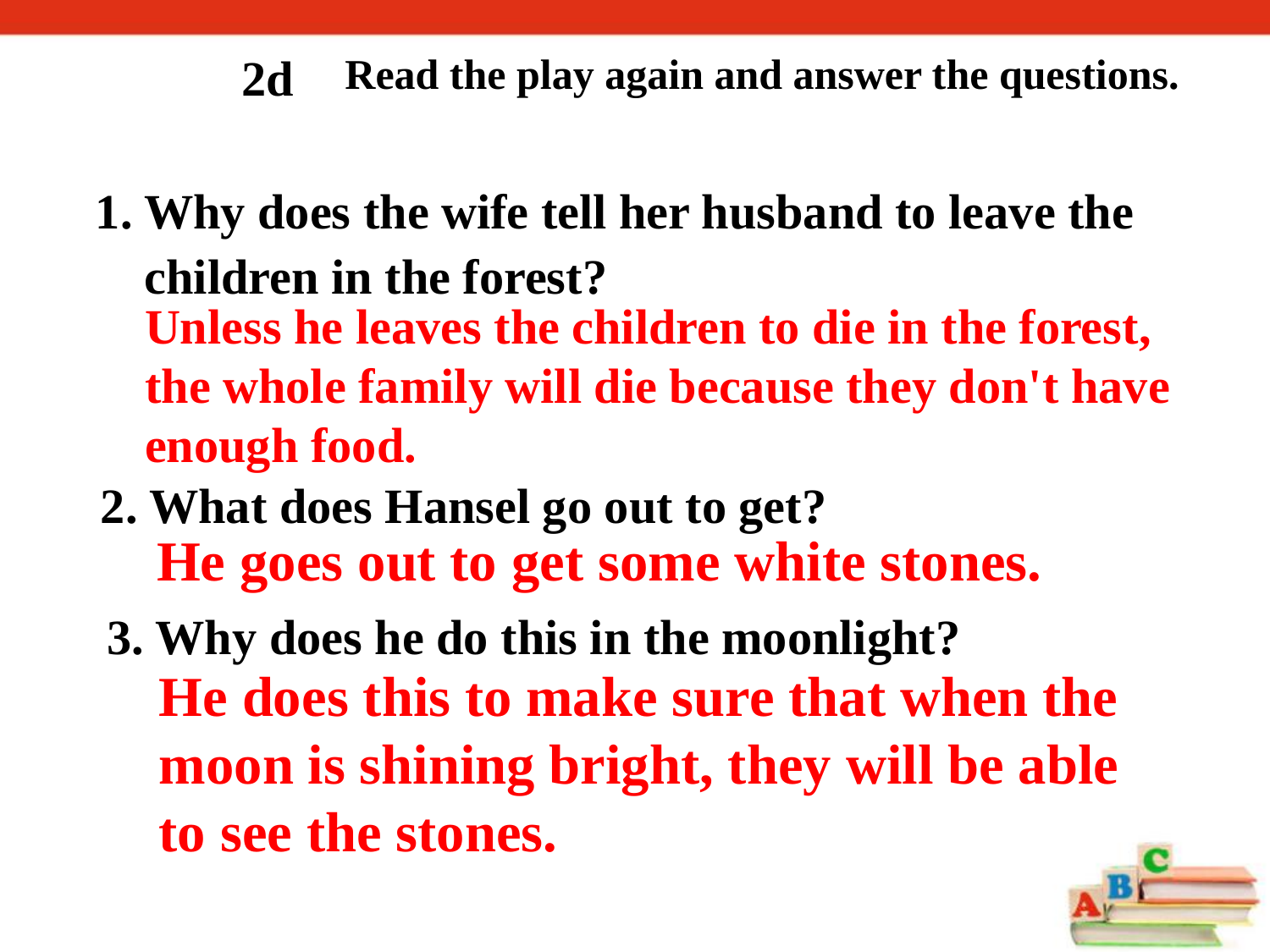

2d
Read the play again and answer the questions.
1. Why does the wife tell her husband to leave the
    children in the forest?
Unless he leaves the children to die in the forest,
the whole family will die because they don't have
enough food.
2. What does Hansel go out to get?
He goes out to get some white stones.
3. Why does he do this in the moonlight?
He does this to make sure that when the moon is shining bright, they will be able to see the stones.